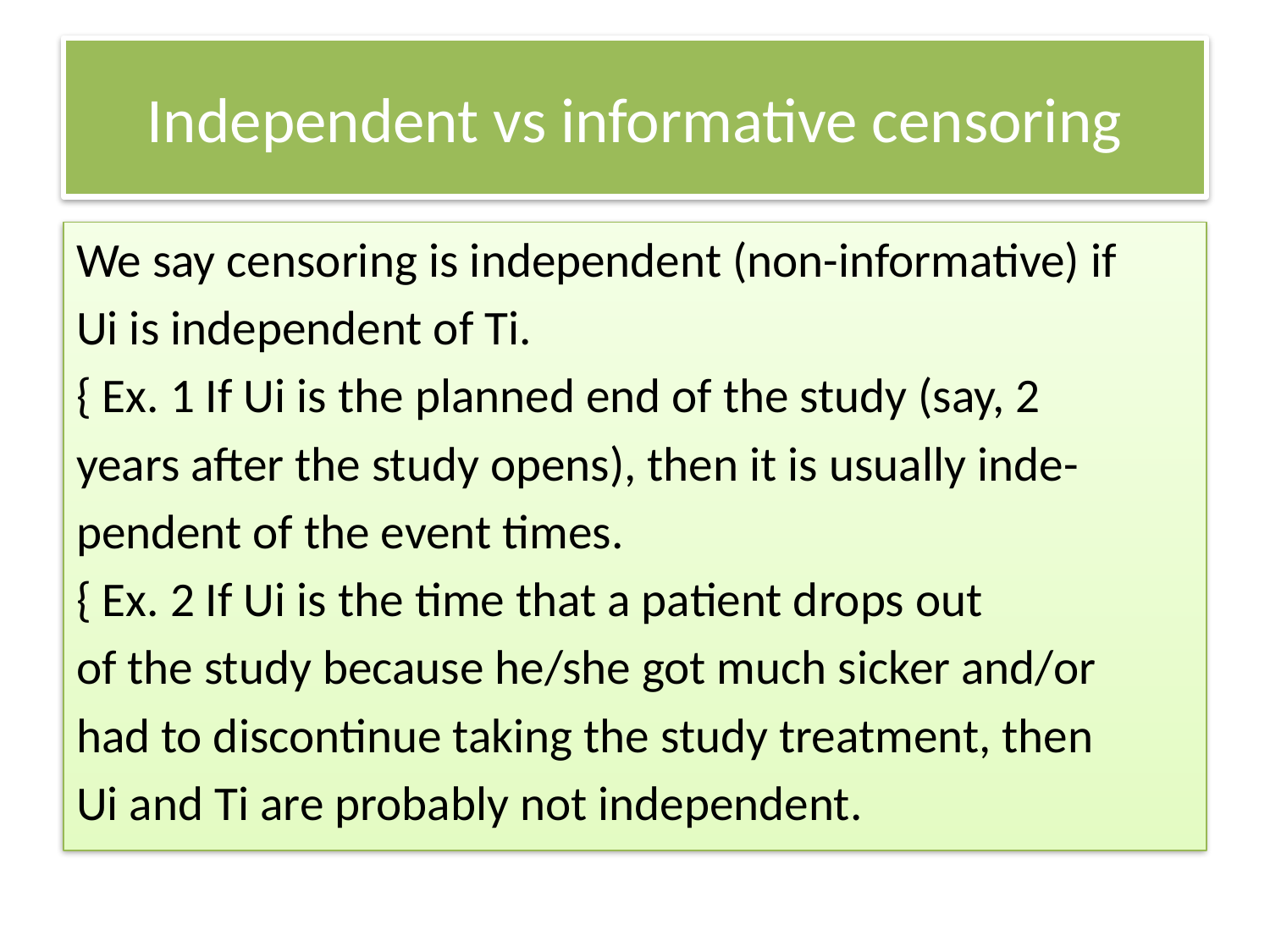

# Independent vs informative censoring
We say censoring is independent (non-informative) if
Ui is independent of Ti.
{ Ex. 1 If Ui is the planned end of the study (say, 2
years after the study opens), then it is usually inde-
pendent of the event times.
{ Ex. 2 If Ui is the time that a patient drops out
of the study because he/she got much sicker and/or
had to discontinue taking the study treatment, then
Ui and Ti are probably not independent.